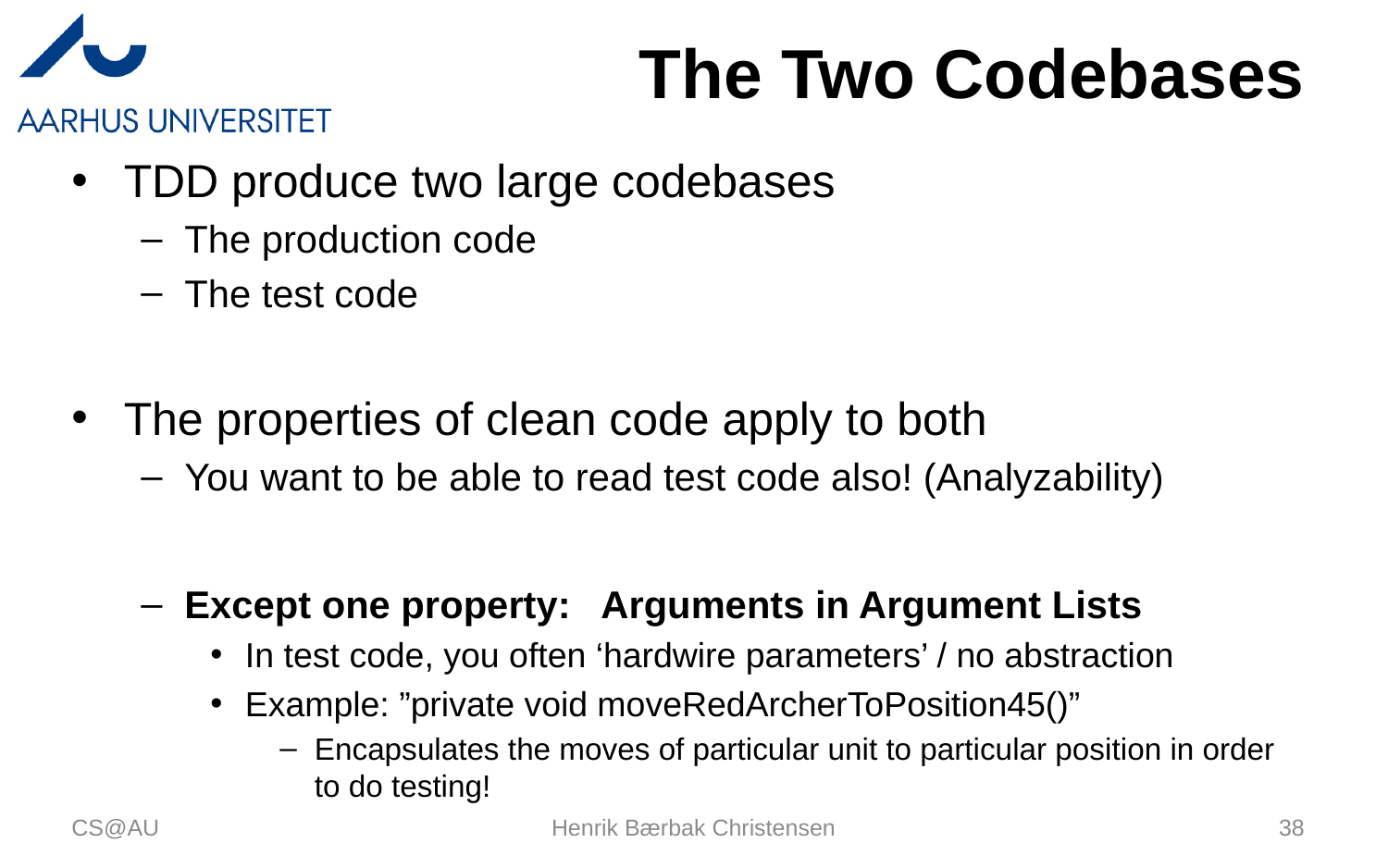

# The Two Codebases
TDD produce two large codebases
The production code
The test code

The properties of clean code apply to both
You want to be able to read test code also! (Analyzability)

Except one property:	Arguments in Argument Lists
In test code, you often ‘hardwire parameters’ / no abstraction
Example: ”private void moveRedArcherToPosition45()”
Encapsulates the moves of particular unit to particular position in order to do testing!
CS@AU
Henrik Bærbak Christensen
38